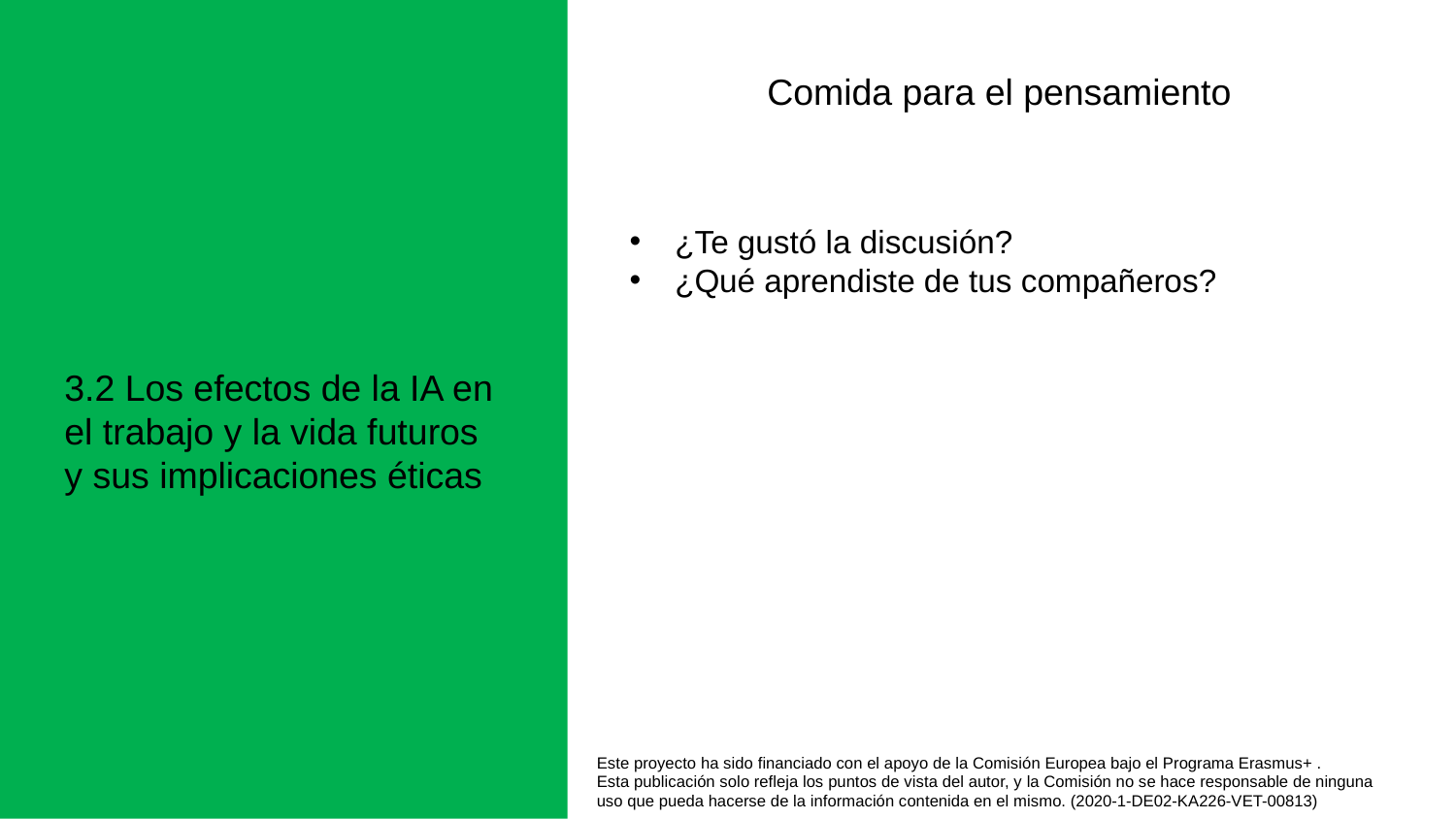

Comida para el pensamiento
¿Te gustó la discusión?
¿Qué aprendiste de tus compañeros?
3.2 Los efectos de la IA en el trabajo y la vida futuros y sus implicaciones éticas
Este proyecto ha sido financiado con el apoyo de la Comisión Europea bajo el Programa Erasmus+ .
Esta publicación solo refleja los puntos de vista del autor, y la Comisión no se hace responsable de ninguna
uso que pueda hacerse de la información contenida en el mismo. (2020-1-DE02-KA226-VET-00813)